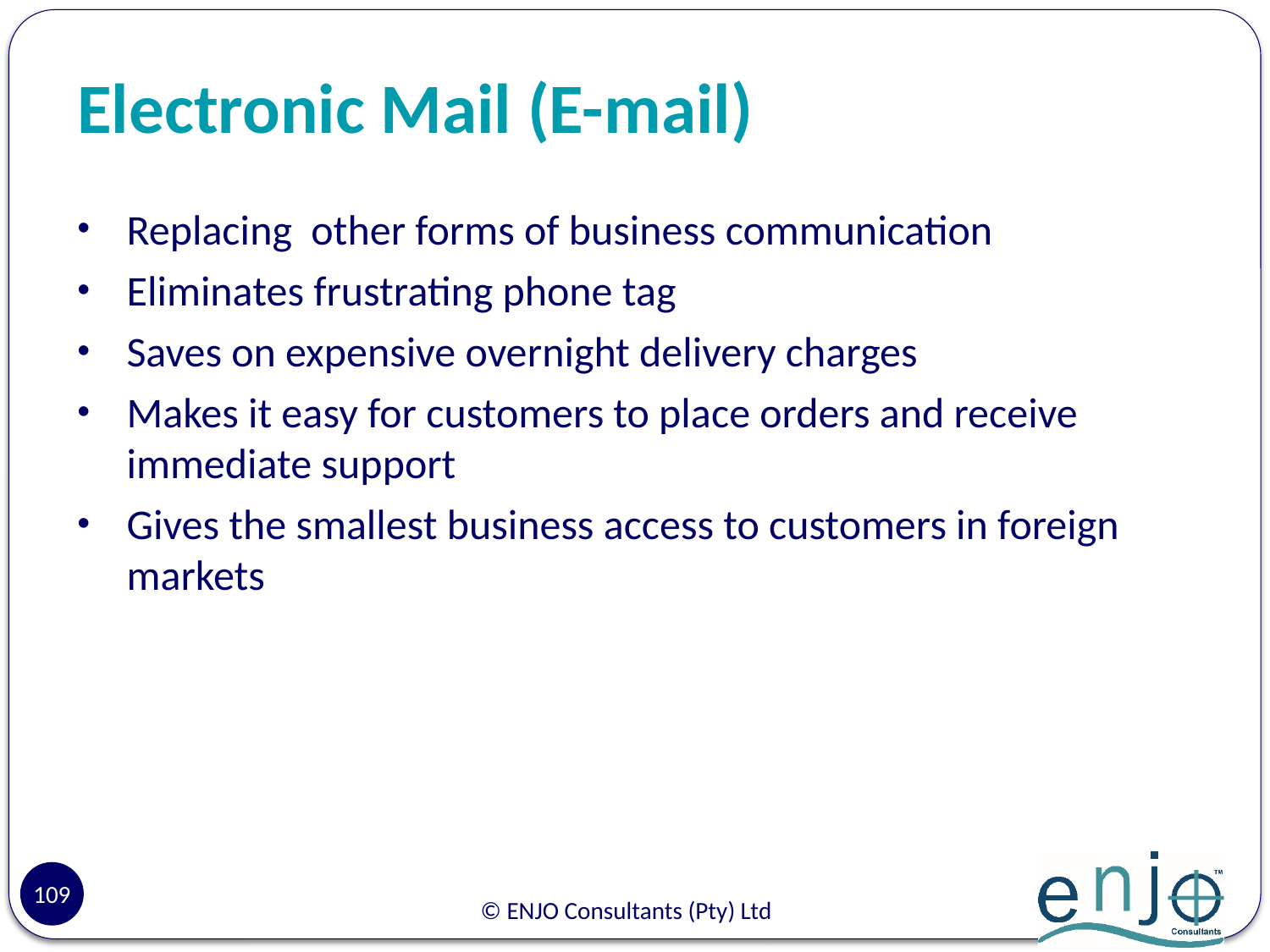

# Electronic Mail (E-mail)
Replacing  other forms of business communication
Eliminates frustrating phone tag
Saves on expensive overnight delivery charges
Makes it easy for customers to place orders and receive immediate support
Gives the smallest business access to customers in foreign markets

109
© ENJO Consultants (Pty) Ltd